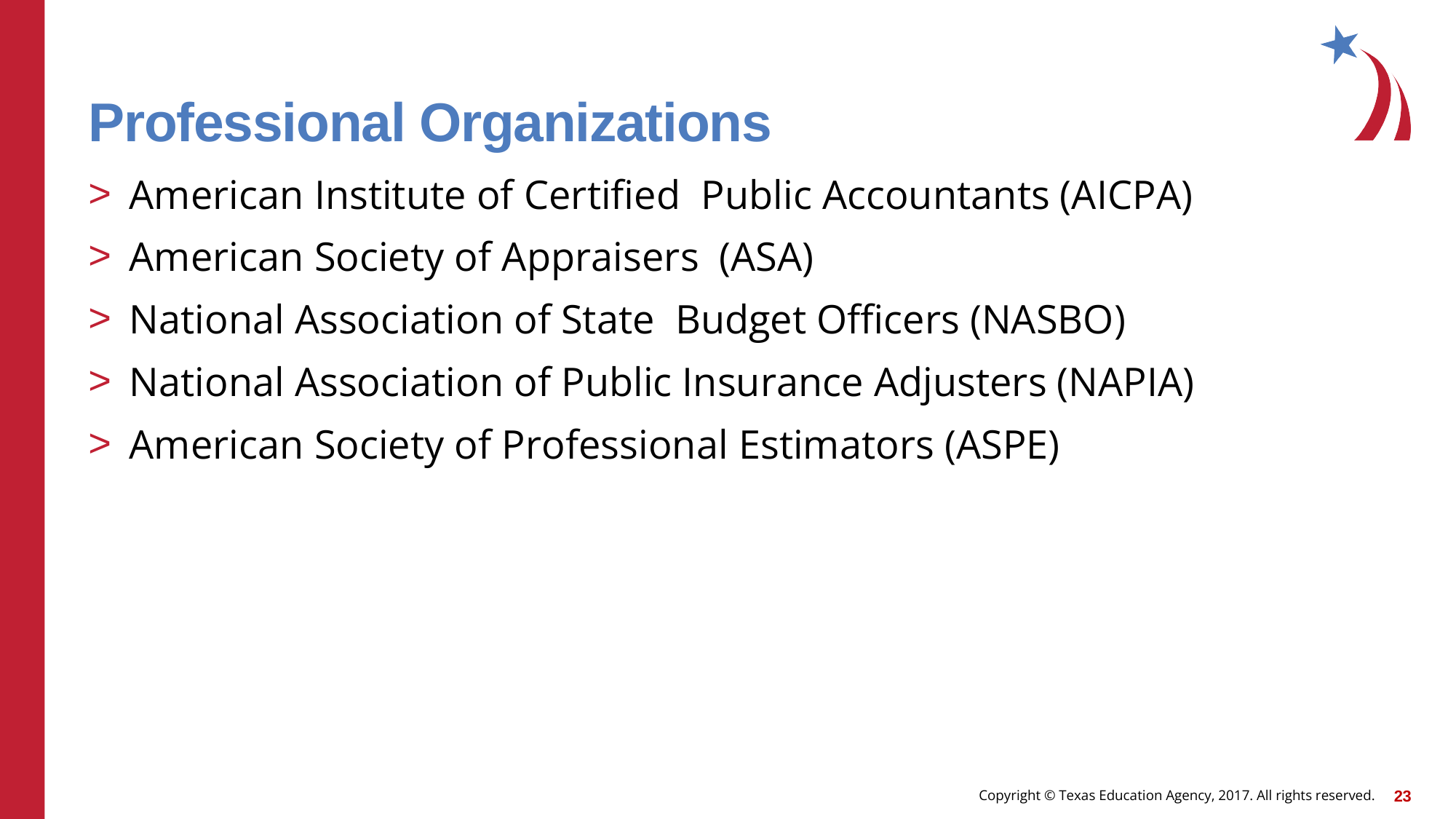

# Professional Organizations
American Institute of Certified  Public Accountants (AICPA)
American Society of Appraisers  (ASA)
National Association of State  Budget Officers (NASBO)
National Association of Public Insurance Adjusters (NAPIA)
American Society of Professional Estimators (ASPE)